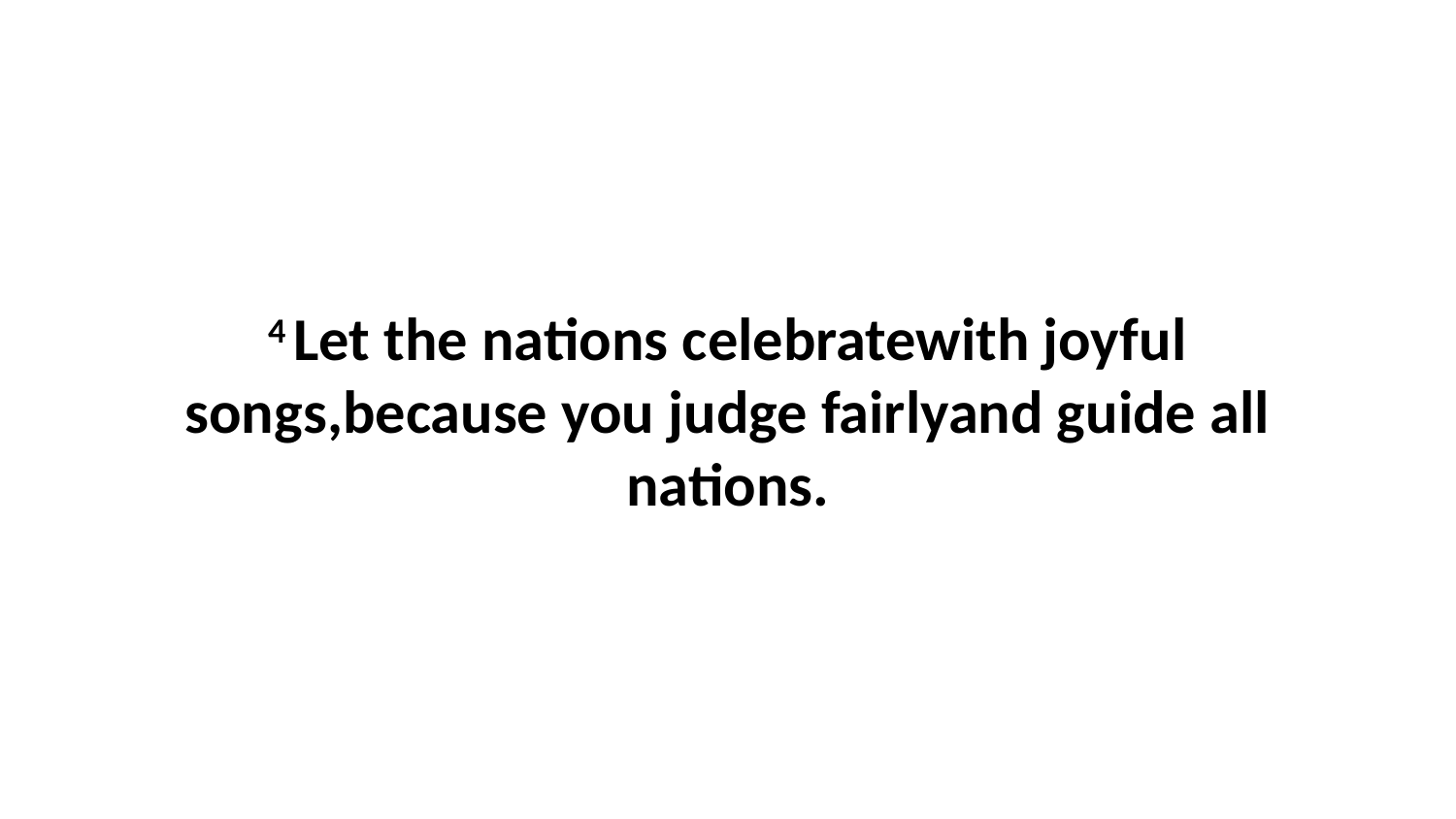

4 Let the nations celebratewith joyful songs,because you judge fairlyand guide all nations.